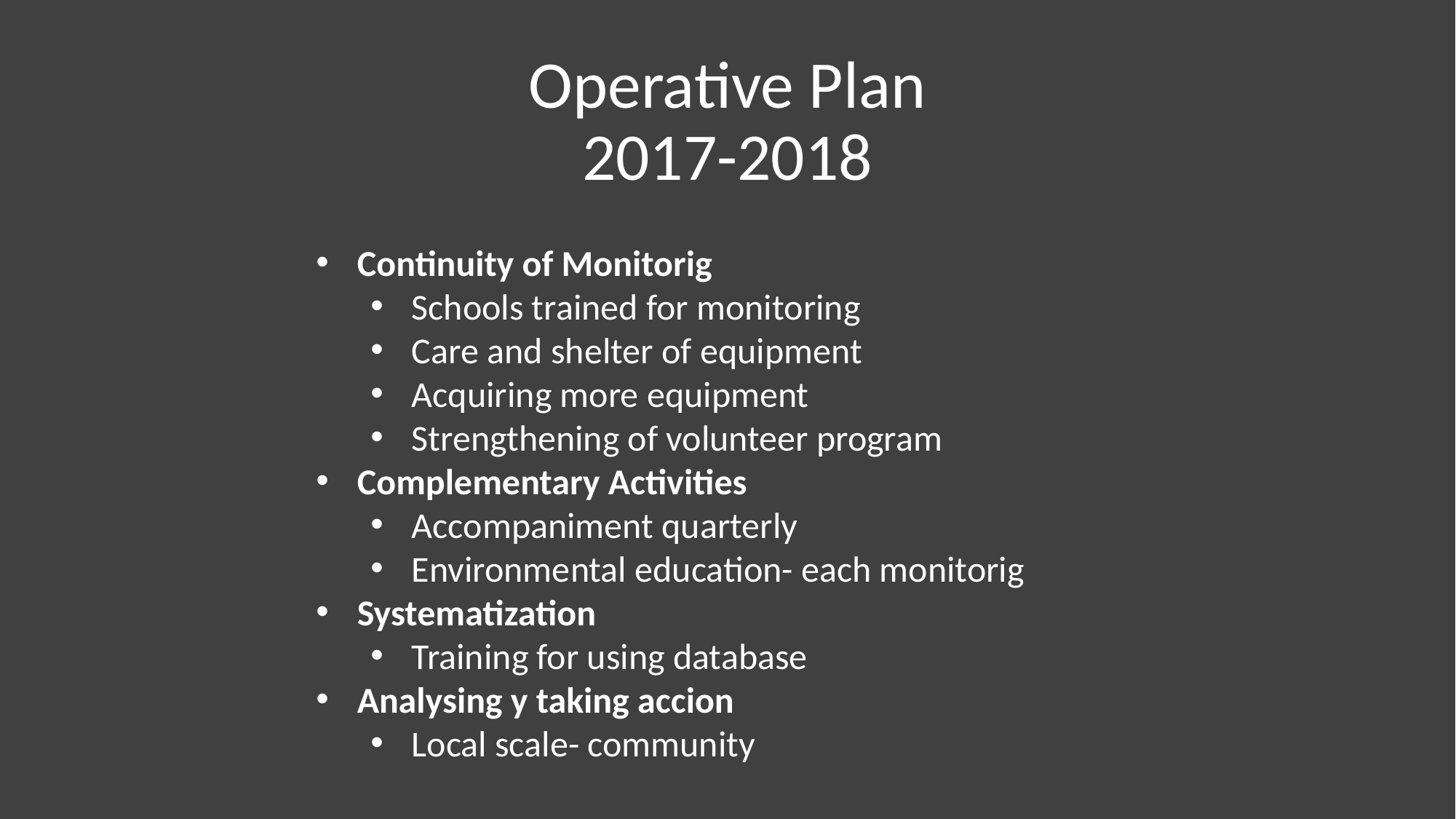

# Operative Plan 2017-2018
Continuity of Monitorig
Schools trained for monitoring
Care and shelter of equipment
Acquiring more equipment
Strengthening of volunteer program
Complementary Activities
Accompaniment quarterly
Environmental education- each monitorig
Systematization
Training for using database
Analysing y taking accion
Local scale- community